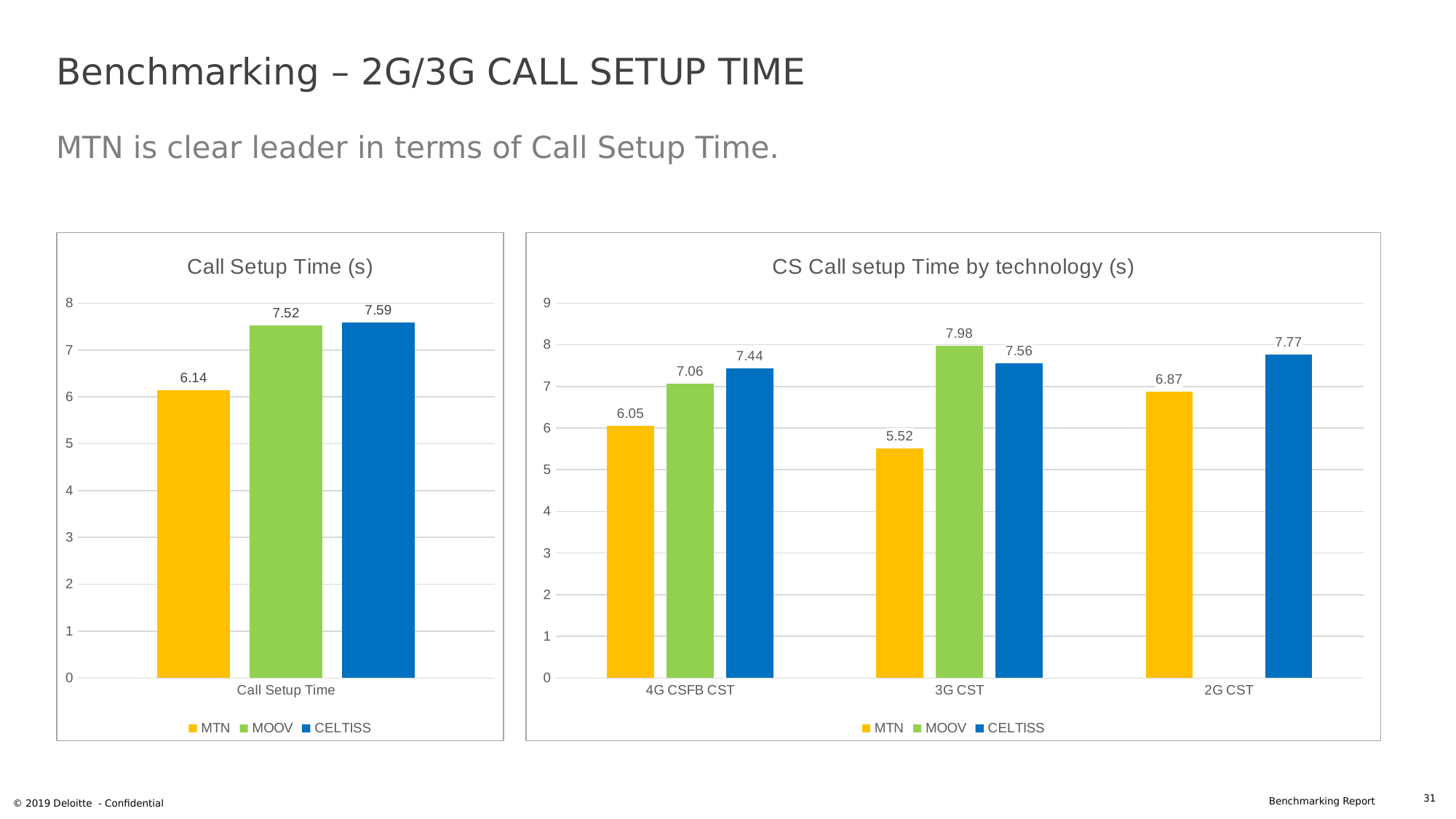

# Benchmarking – 2G/3G CALL SETUP TIME MTN is clear leader in terms of Call Setup Time.

### Chart: Call Setup Time (s)

| Category | MTN | MOOV | CELTISS |
|---|---|---|---|
| Call Setup Time | 6.14 | 7.52 | 7.59 |

### Chart: CS Call setup Time by technology (s)

| Category | MTN | MOOV | CELTISS |
|---|---|---|---|
| 4G CSFB CST | 6.05 | 7.06 | 7.44 |
| 3G CST | 5.52 | 7.98 | 7.56 |
| 2G CST | 6.87 | None | 7.77 |
31
© 2019 Deloitte  - Confidential